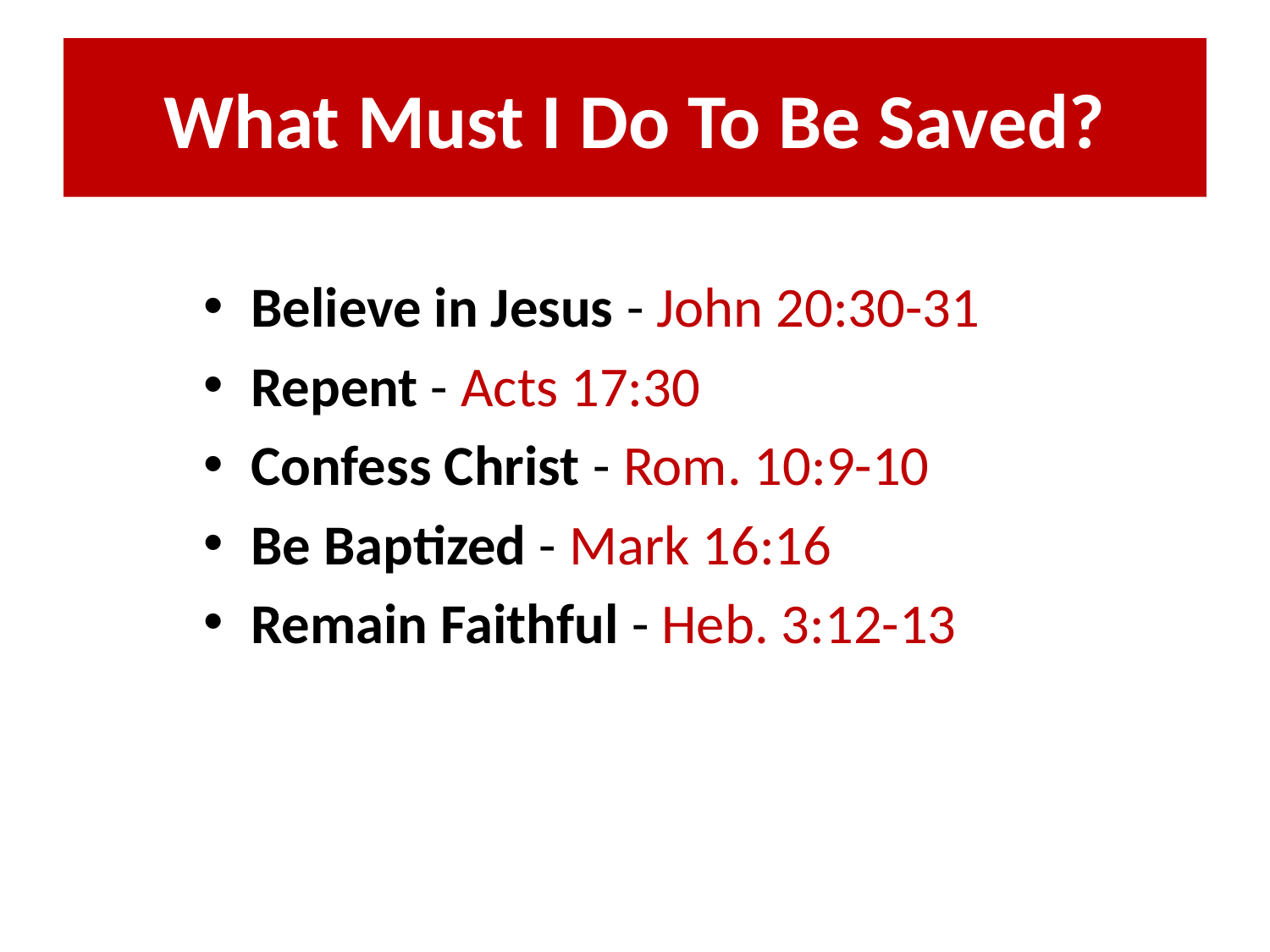

# What Must I Do To Be Saved?
Believe in Jesus - John 20:30-31
Repent - Acts 17:30
Confess Christ - Rom. 10:9-10
Be Baptized - Mark 16:16
Remain Faithful - Heb. 3:12-13